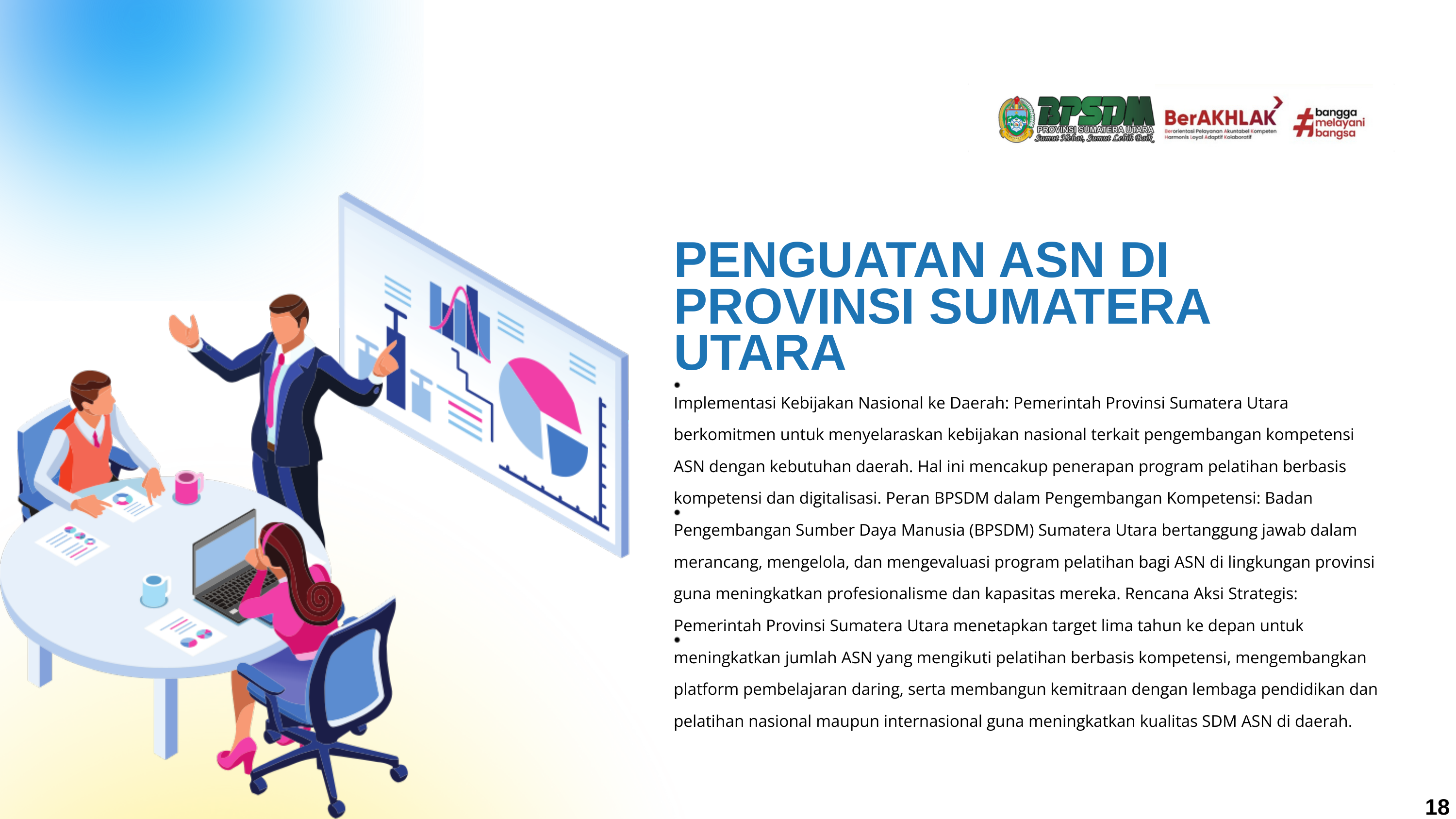

PENGUATAN ASN DI PROVINSI SUMATERA UTARA
Implementasi Kebijakan Nasional ke Daerah: Pemerintah Provinsi Sumatera Utara berkomitmen untuk menyelaraskan kebijakan nasional terkait pengembangan kompetensi ASN dengan kebutuhan daerah. Hal ini mencakup penerapan program pelatihan berbasis kompetensi dan digitalisasi. Peran BPSDM dalam Pengembangan Kompetensi: Badan Pengembangan Sumber Daya Manusia (BPSDM) Sumatera Utara bertanggung jawab dalam merancang, mengelola, dan mengevaluasi program pelatihan bagi ASN di lingkungan provinsi guna meningkatkan profesionalisme dan kapasitas mereka. Rencana Aksi Strategis: Pemerintah Provinsi Sumatera Utara menetapkan target lima tahun ke depan untuk meningkatkan jumlah ASN yang mengikuti pelatihan berbasis kompetensi, mengembangkan platform pembelajaran daring, serta membangun kemitraan dengan lembaga pendidikan dan pelatihan nasional maupun internasional guna meningkatkan kualitas SDM ASN di daerah.

18